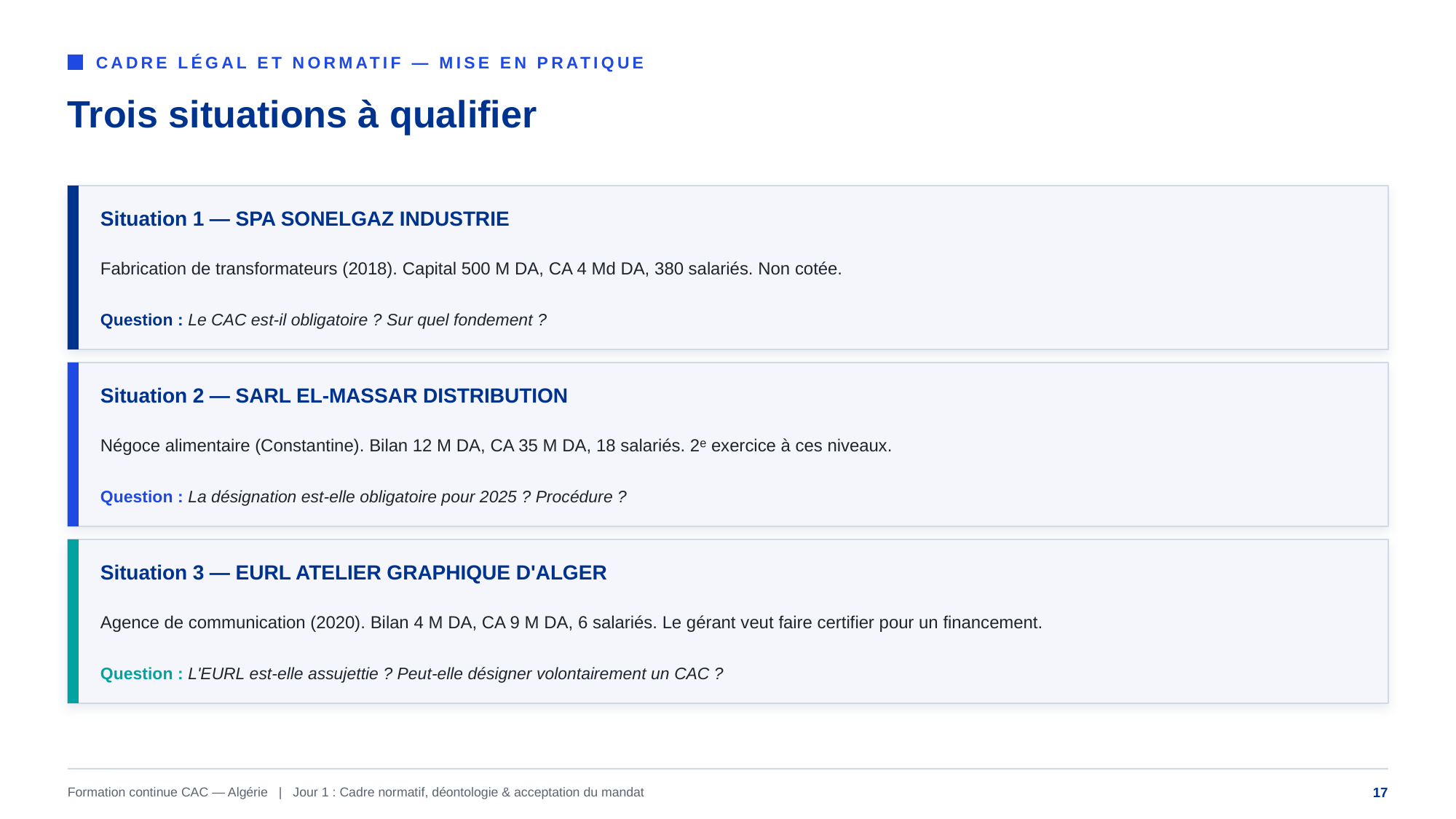

CADRE LÉGAL ET NORMATIF — MISE EN PRATIQUE

Trois situations à qualifier

Situation 1 — SPA SONELGAZ INDUSTRIE
Fabrication de transformateurs (2018). Capital 500 M DA, CA 4 Md DA, 380 salariés. Non cotée.
Question : Le CAC est-il obligatoire ? Sur quel fondement ?

Situation 2 — SARL EL-MASSAR DISTRIBUTION
Négoce alimentaire (Constantine). Bilan 12 M DA, CA 35 M DA, 18 salariés. 2ᵉ exercice à ces niveaux.
Question : La désignation est-elle obligatoire pour 2025 ? Procédure ?

Situation 3 — EURL ATELIER GRAPHIQUE D'ALGER
Agence de communication (2020). Bilan 4 M DA, CA 9 M DA, 6 salariés. Le gérant veut faire certifier pour un financement.
Question : L'EURL est-elle assujettie ? Peut-elle désigner volontairement un CAC ?

Formation continue CAC — Algérie   |   Jour 1 : Cadre normatif, déontologie & acceptation du mandat
17